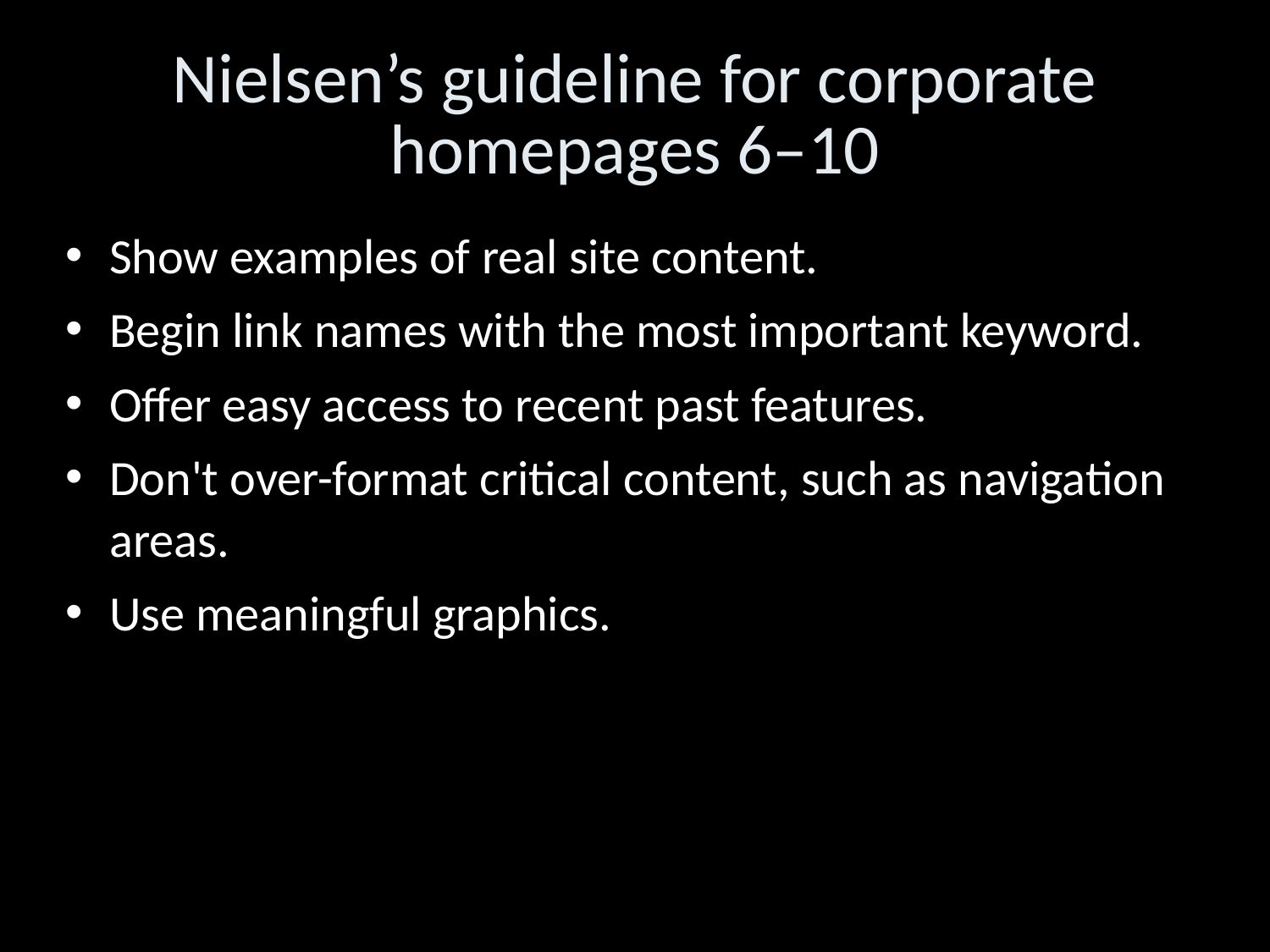

Nielsen’s guideline for corporate homepages 6–10
Show examples of real site content.
Begin link names with the most important keyword.
Offer easy access to recent past features.
Don't over-format critical content, such as navigation areas.
Use meaningful graphics.